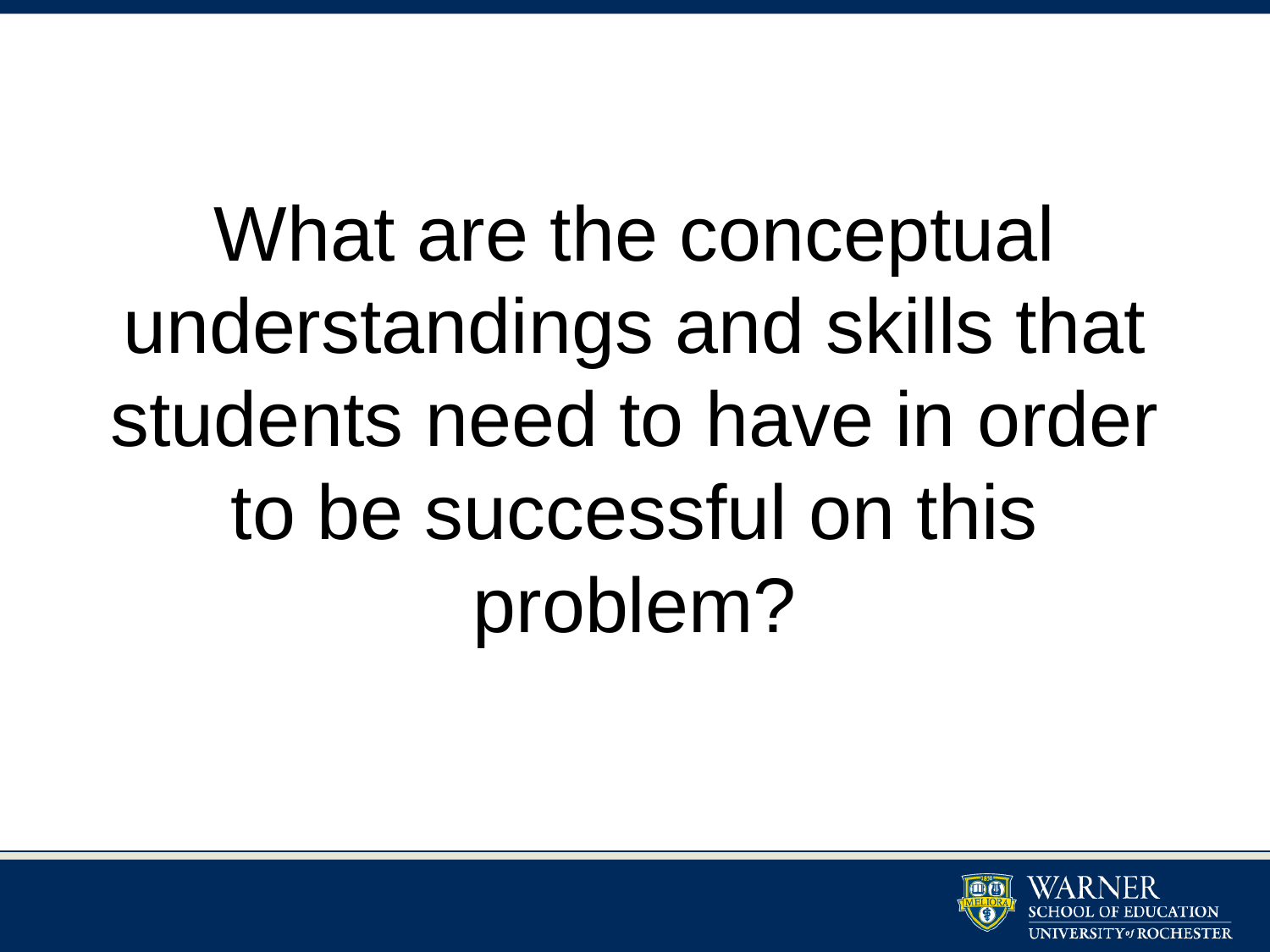

# What are the conceptual understandings and skills that students need to have in order to be successful on this problem?